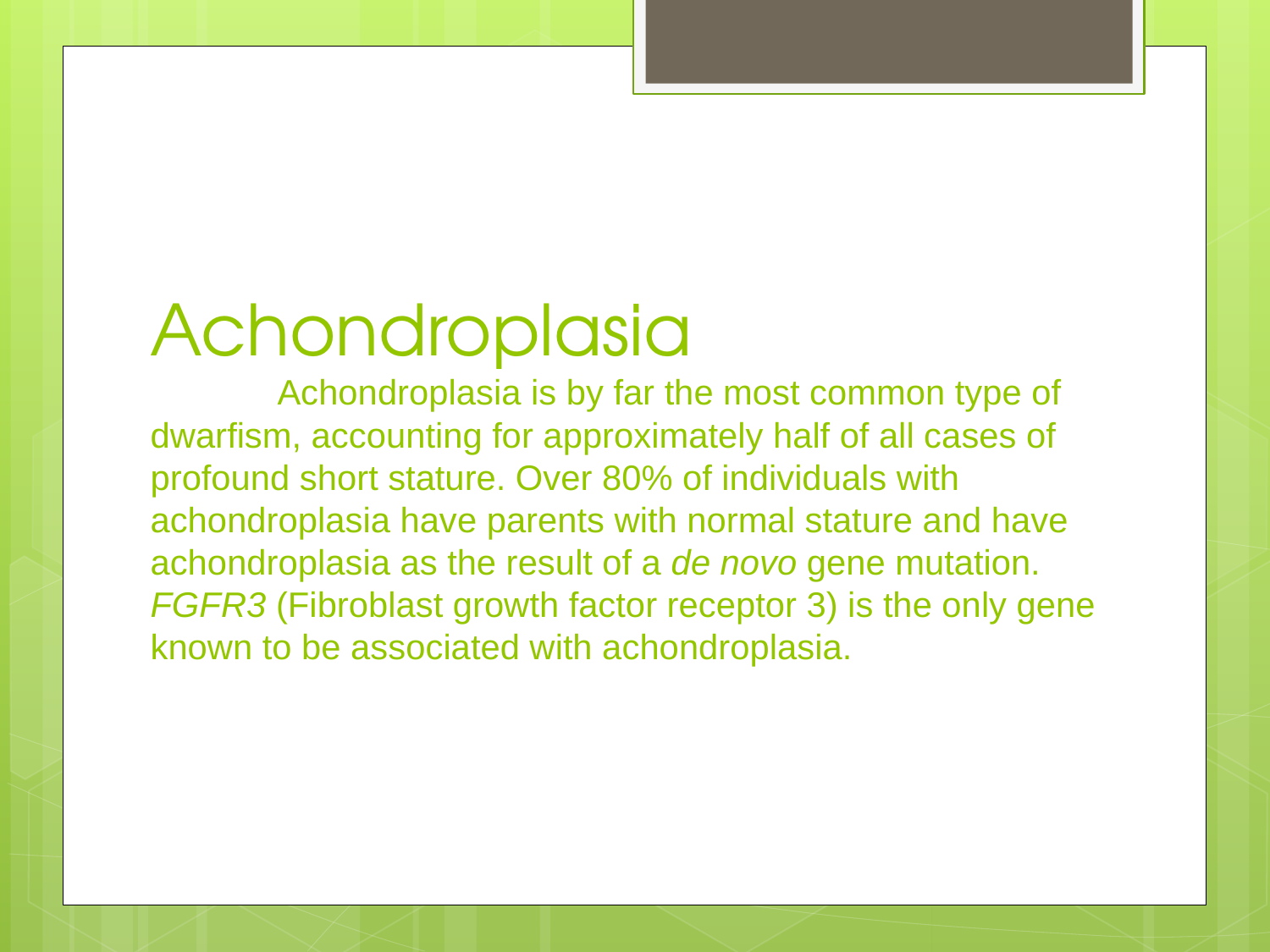

# Achondroplasia Achondroplasia is by far the most common type of dwarfism, accounting for approximately half of all cases of profound short stature. Over 80% of individuals with achondroplasia have parents with normal stature and have achondroplasia as the result of a de novo gene mutation. FGFR3 (Fibroblast growth factor receptor 3) is the only gene  known to be associated with achondroplasia.